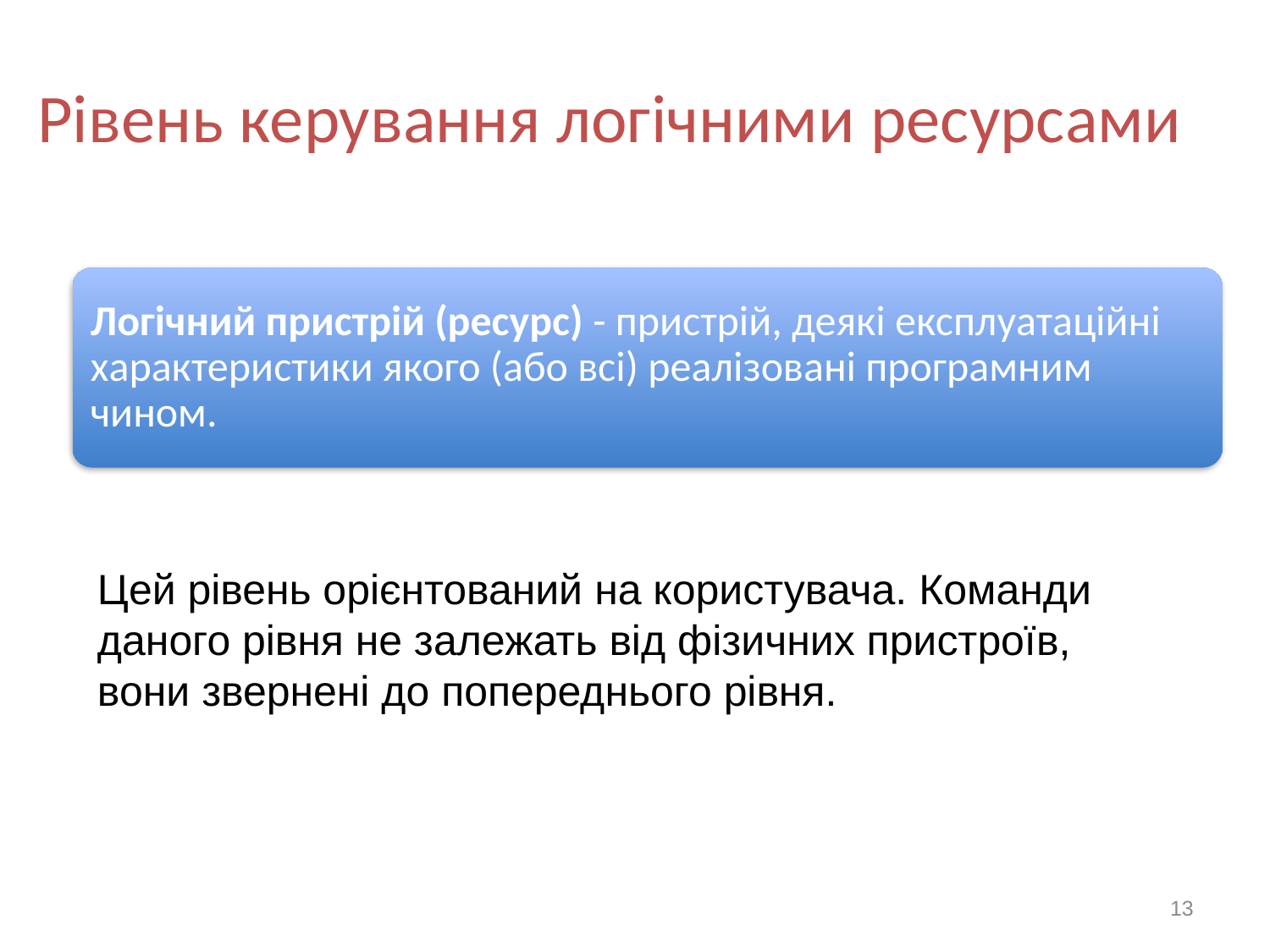

# Рівень керування логічними ресурсами
Логічний пристрій (ресурс) - пристрій, деякі експлуатаційні характеристики якого (або всі) реалізовані програмним чином.
Цей рівень орієнтований на користувача. Команди даного рівня не залежать від фізичних пристроїв, вони звернені до попереднього рівня.
13